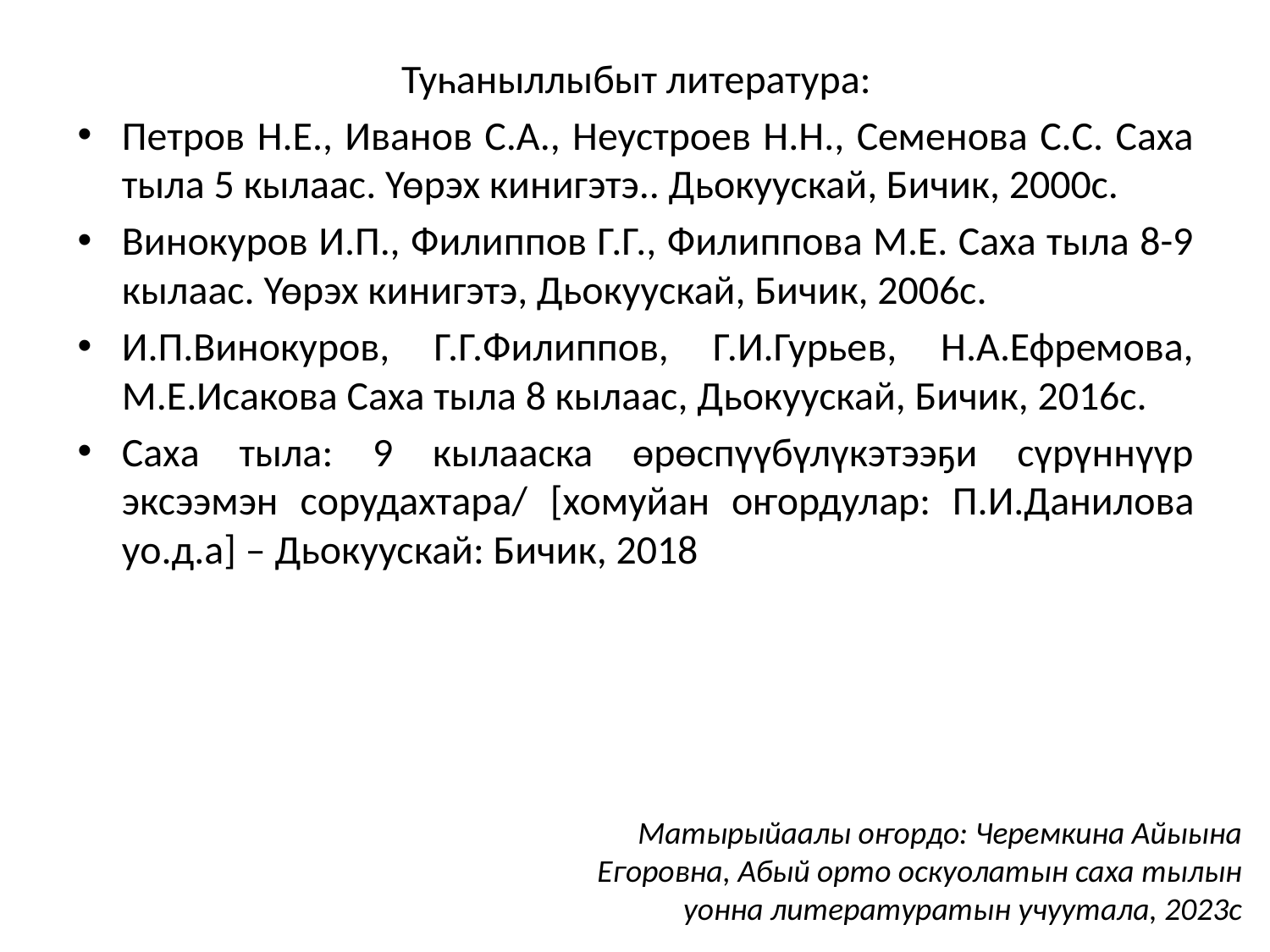

Туһаныллыбыт литература:
Петров Н.Е., Иванов С.А., Неустроев Н.Н., Семенова С.С. Саха тыла 5 кылаас. Үөрэх кинигэтэ.. Дьокуускай, Бичик, 2000с.
Винокуров И.П., Филиппов Г.Г., Филиппова М.Е. Саха тыла 8-9 кылаас. Үөрэх кинигэтэ, Дьокуускай, Бичик, 2006с.
И.П.Винокуров, Г.Г.Филиппов, Г.И.Гурьев, Н.А.Ефремова, М.Е.Исакова Саха тыла 8 кылаас, Дьокуускай, Бичик, 2016с.
Саха тыла: 9 кылааска өрөспүүбүлүкэтээҕи сүрүннүүр эксээмэн сорудахтара/ [хомуйан оҥордулар: П.И.Данилова уо.д.а] – Дьокуускай: Бичик, 2018

Матырыйаалы оҥордо: Черемкина Айыына Егоровна, Абый орто оскуолатын саха тылын уонна литературатын учуутала, 2023с